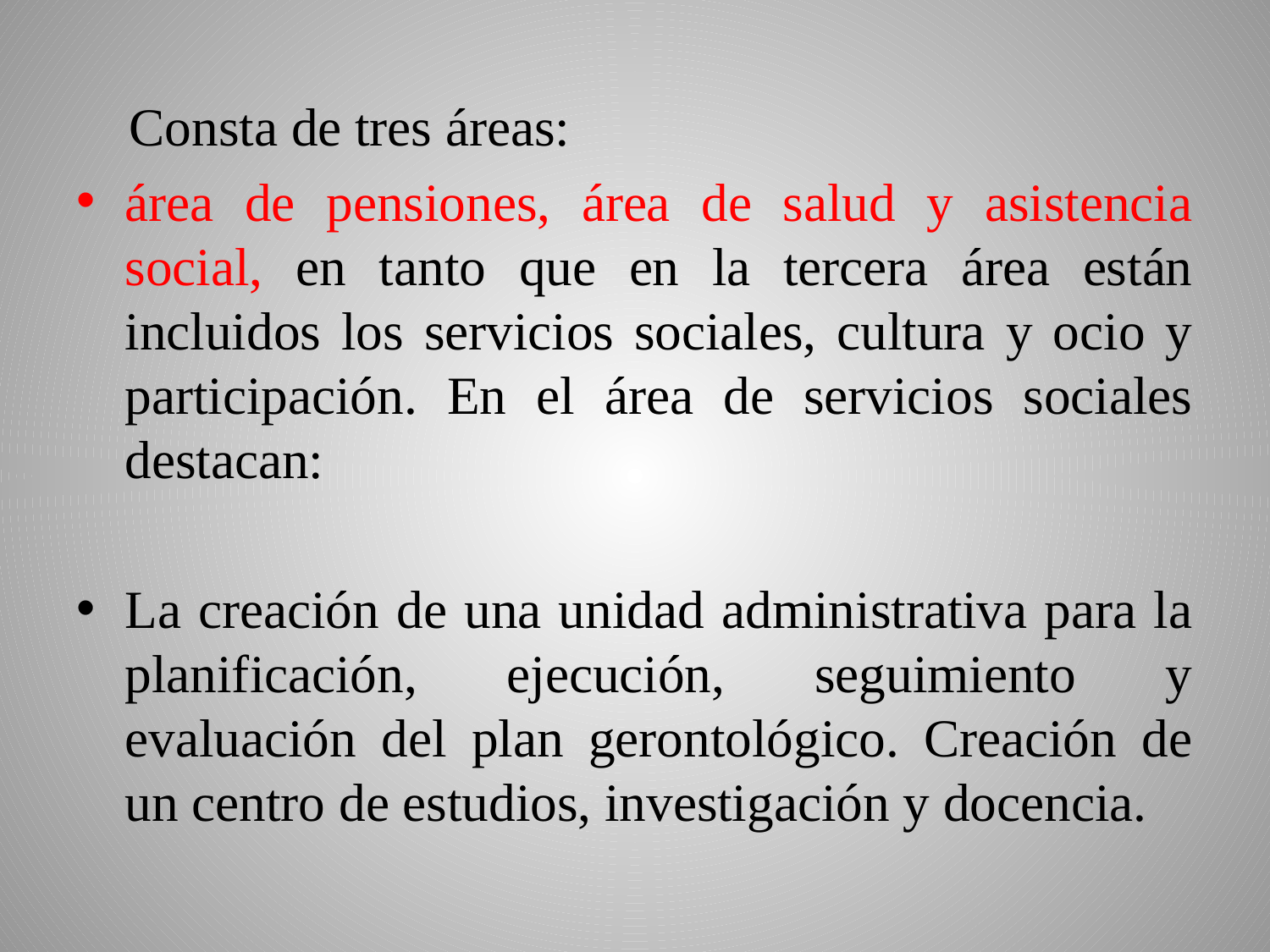

Consta de tres áreas:
área de pensiones, área de salud y asistencia social, en tanto que en la tercera área están incluidos los servicios sociales, cultura y ocio y participación. En el área de servicios sociales destacan:

La creación de una unidad administrativa para la planificación, ejecución, seguimiento y evaluación del plan gerontológico. Creación de un centro de estudios, investigación y docencia.